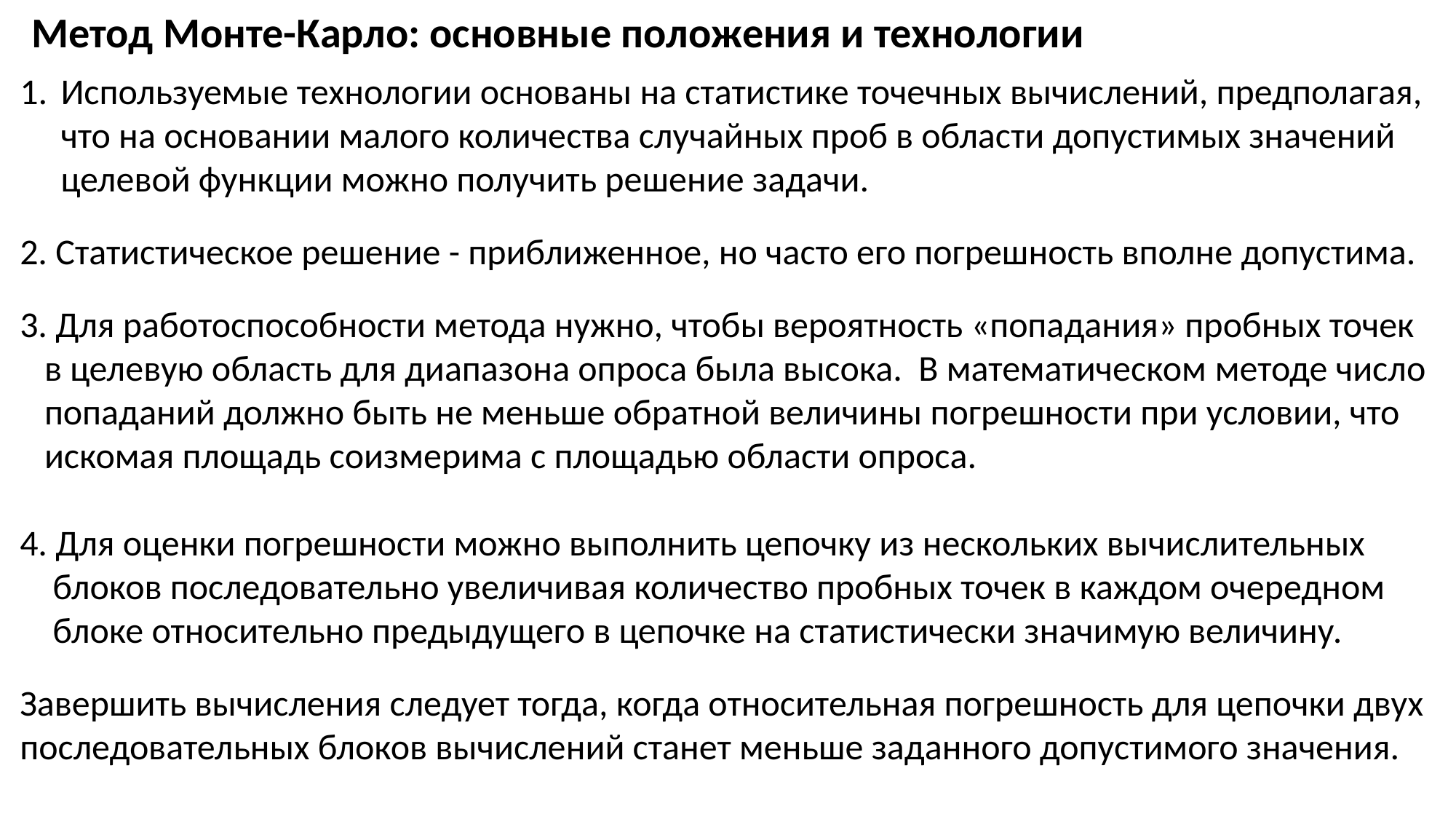

Метод Монте-Карло: основные положения и технологии
Используемые технологии основаны на статистике точечных вычислений, предполагая,
     что на основании малого количества случайных проб в области допустимых значений
     целевой функции можно получить решение задачи.

2. Статистическое решение - приближенное, но часто его погрешность вполне допустима.

3. Для работоспособности метода нужно, чтобы вероятность «попадания» пробных точек
   в целевую область для диапазона опроса была высока.  В математическом методе число
   попаданий должно быть не меньше обратной величины погрешности при условии, что
   искомая площадь соизмерима с площадью области опроса.

4. Для оценки погрешности можно выполнить цепочку из нескольких вычислительных
    блоков последовательно увеличивая количество пробных точек в каждом очередном
    блоке относительно предыдущего в цепочке на статистически значимую величину.

Завершить вычисления следует тогда, когда относительная погрешность для цепочки двух последовательных блоков вычислений станет меньше заданного допустимого значения.